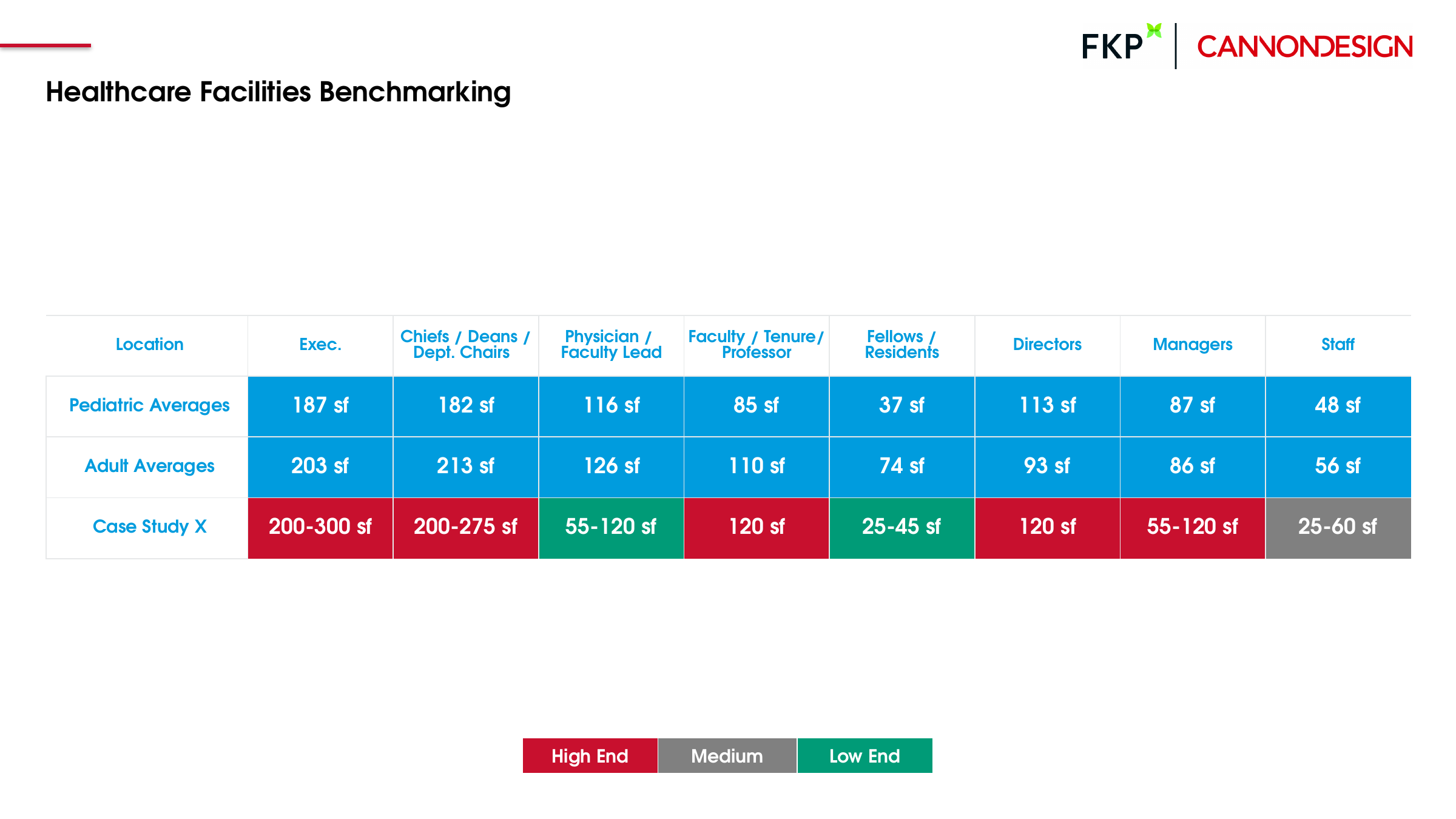

# Healthcare Facilities Benchmarking
| Location | Exec. | Chiefs / Deans / Dept. Chairs | Physician / Faculty Lead | Faculty / Tenure/ Professor | Fellows / Residents | Directors | Managers | Staff |
| --- | --- | --- | --- | --- | --- | --- | --- | --- |
| Pediatric Averages | 187 sf | 182 sf | 116 sf | 85 sf | 37 sf | 113 sf | 87 sf | 48 sf |
| Adult Averages | 203 sf | 213 sf | 126 sf | 110 sf | 74 sf | 93 sf | 86 sf | 56 sf |
| Case Study X | 200-300 sf | 200-275 sf | 55-120 sf | 120 sf | 25-45 sf | 120 sf | 55-120 sf | 25-60 sf |
High End
Medium
Low End